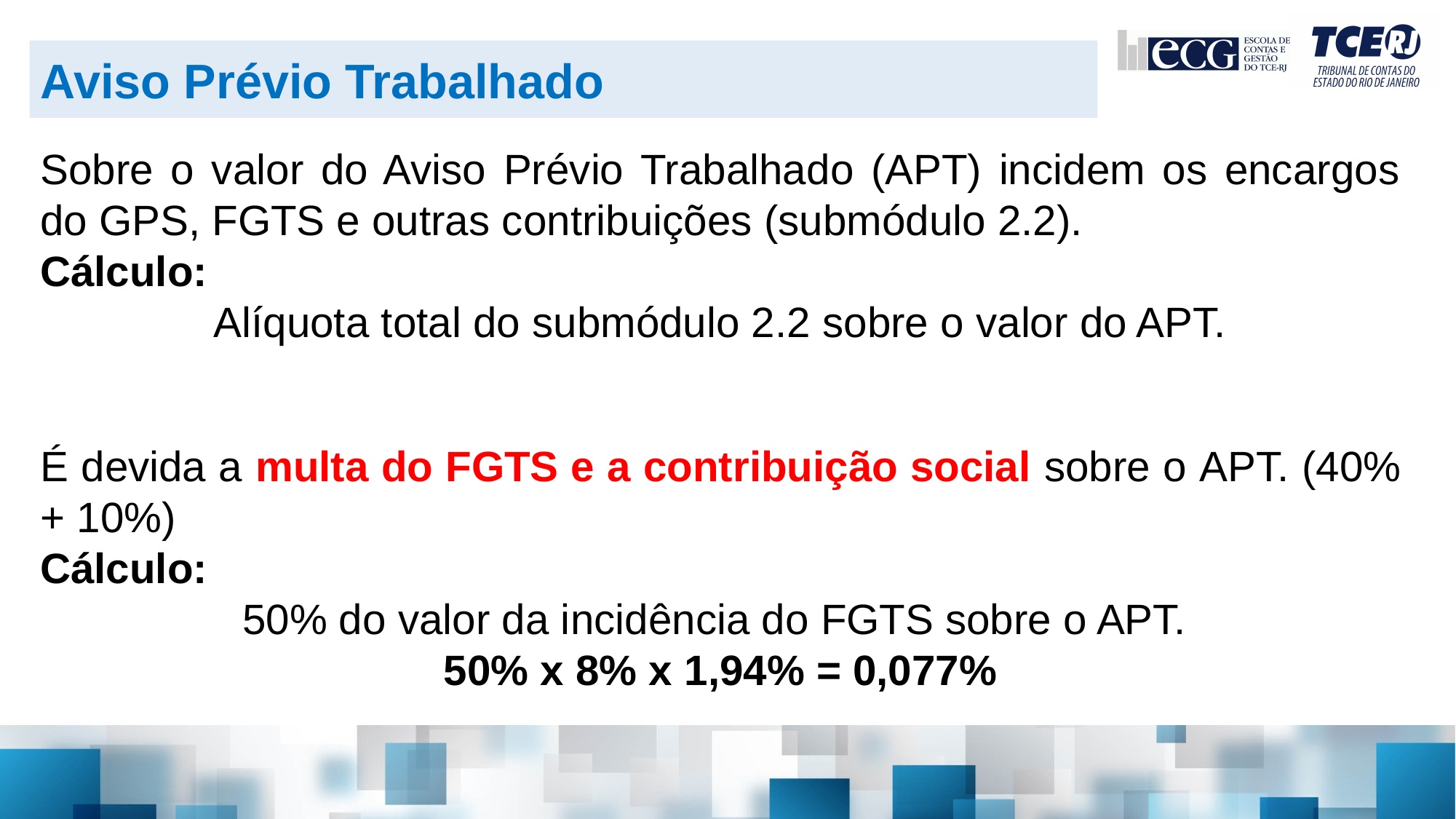

Aviso Prévio Trabalhado
Sobre o valor do Aviso Prévio Trabalhado (APT) incidem os encargos do GPS, FGTS e outras contribuições (submódulo 2.2).
Cálculo:
Alíquota total do submódulo 2.2 sobre o valor do APT.

É devida a multa do FGTS e a contribuição social sobre o APT. (40% + 10%)
Cálculo:
50% do valor da incidência do FGTS sobre o APT.
50% x 8% x 1,94% = 0,077%